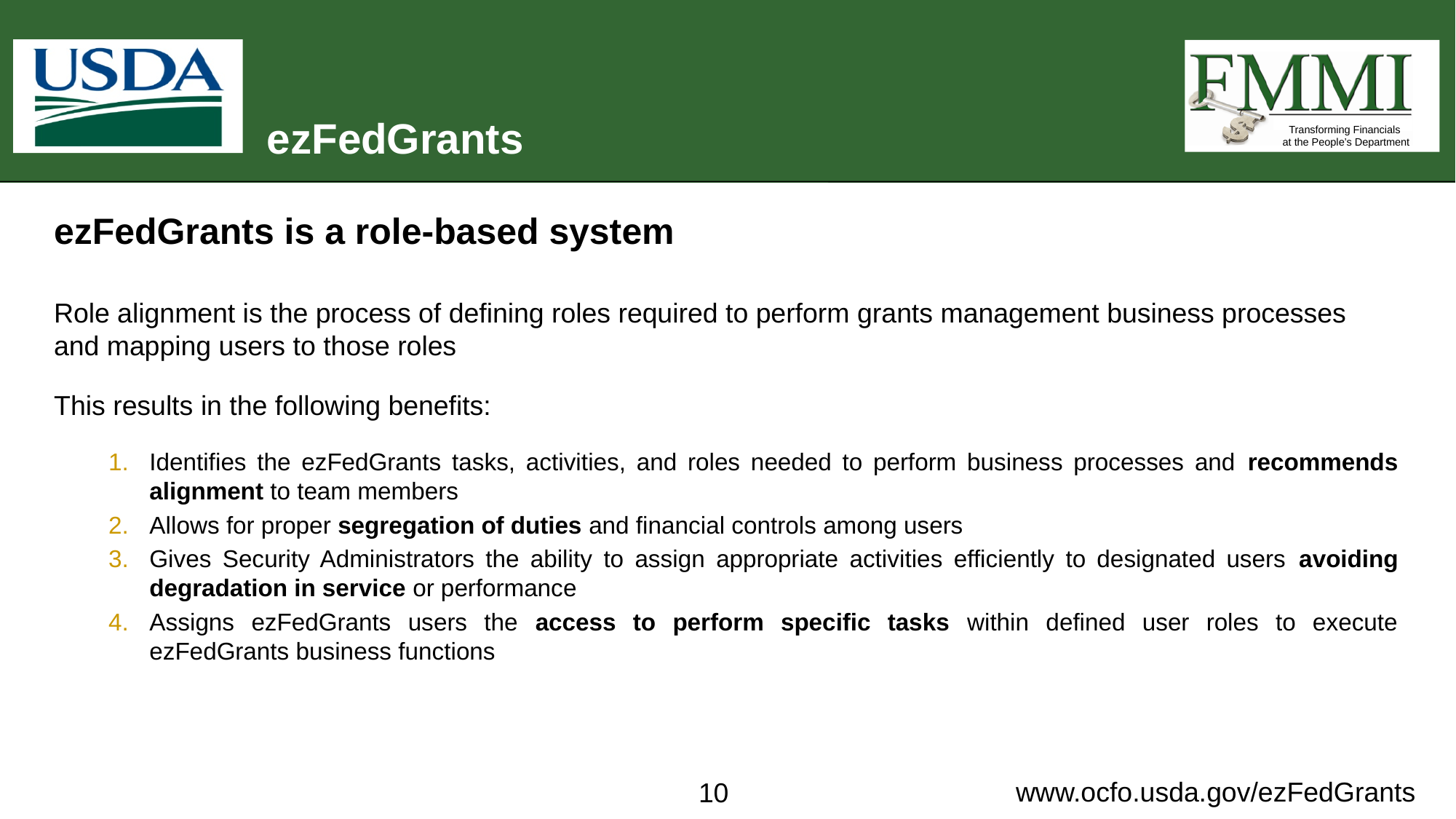

# ezFedGrants
ezFedGrants is a role-based system

Role alignment is the process of defining roles required to perform grants management business processes and mapping users to those roles

This results in the following benefits:

Identifies the ezFedGrants tasks, activities, and roles needed to perform business processes and recommends alignment to team members
Allows for proper segregation of duties and financial controls among users
Gives Security Administrators the ability to assign appropriate activities efficiently to designated users avoiding degradation in service or performance
Assigns ezFedGrants users the access to perform specific tasks within defined user roles to execute ezFedGrants business functions

10